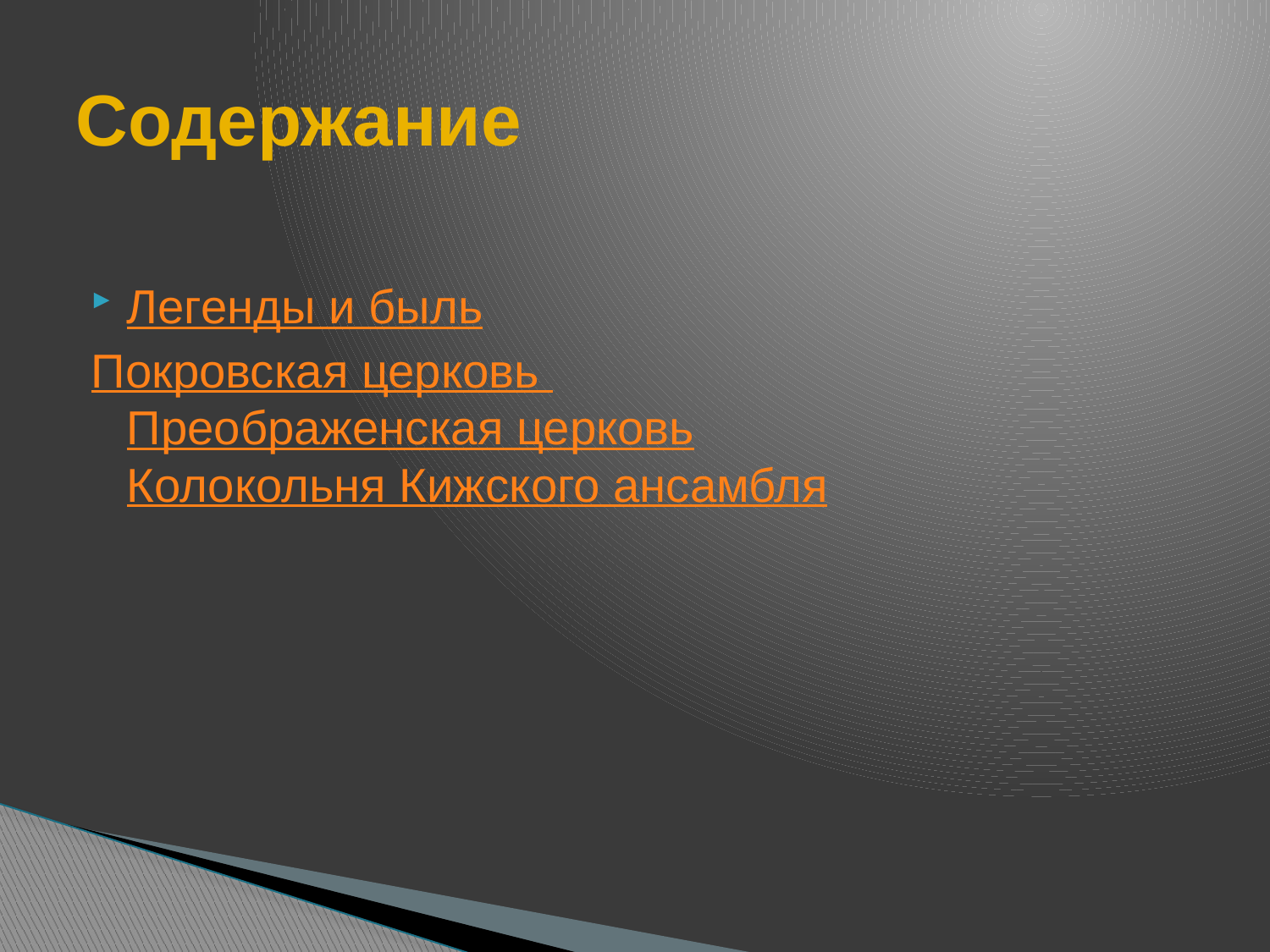

# Содержание

Легенды и быль
Покровская церковь                                        Преображенская церковь
Колокольня Кижского ансамбля